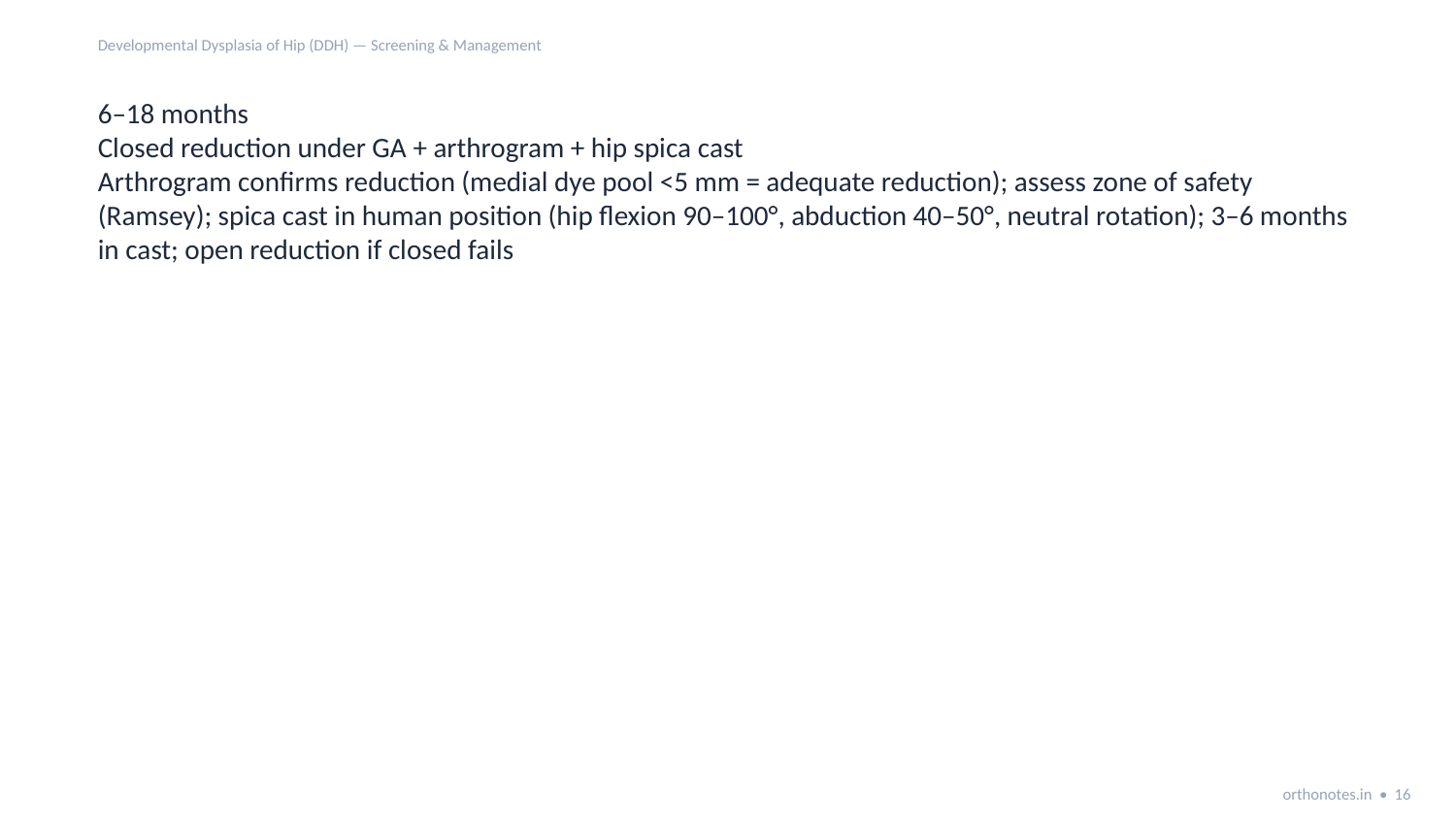

Developmental Dysplasia of Hip (DDH) — Screening & Management
6–18 months
Closed reduction under GA + arthrogram + hip spica cast
Arthrogram confirms reduction (medial dye pool <5 mm = adequate reduction); assess zone of safety (Ramsey); spica cast in human position (hip flexion 90–100°, abduction 40–50°, neutral rotation); 3–6 months in cast; open reduction if closed fails
orthonotes.in  •  16